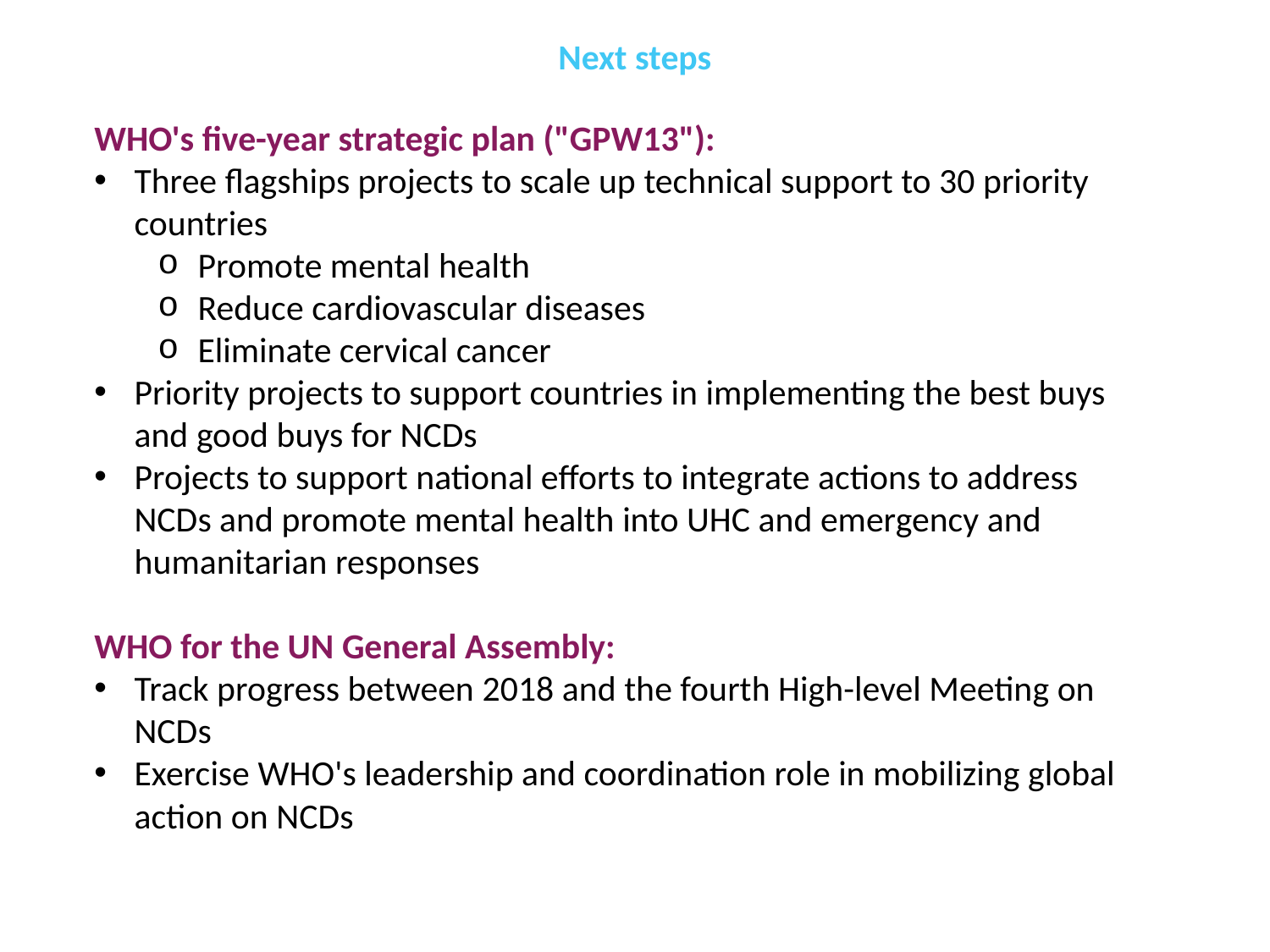

Next steps
WHO's five-year strategic plan ("GPW13"):
Three flagships projects to scale up technical support to 30 priority countries
Promote mental health
Reduce cardiovascular diseases
Eliminate cervical cancer
Priority projects to support countries in implementing the best buys and good buys for NCDs
Projects to support national efforts to integrate actions to address NCDs and promote mental health into UHC and emergency and humanitarian responses

WHO for the UN General Assembly:
Track progress between 2018 and the fourth High-level Meeting on NCDs
Exercise WHO's leadership and coordination role in mobilizing global action on NCDs